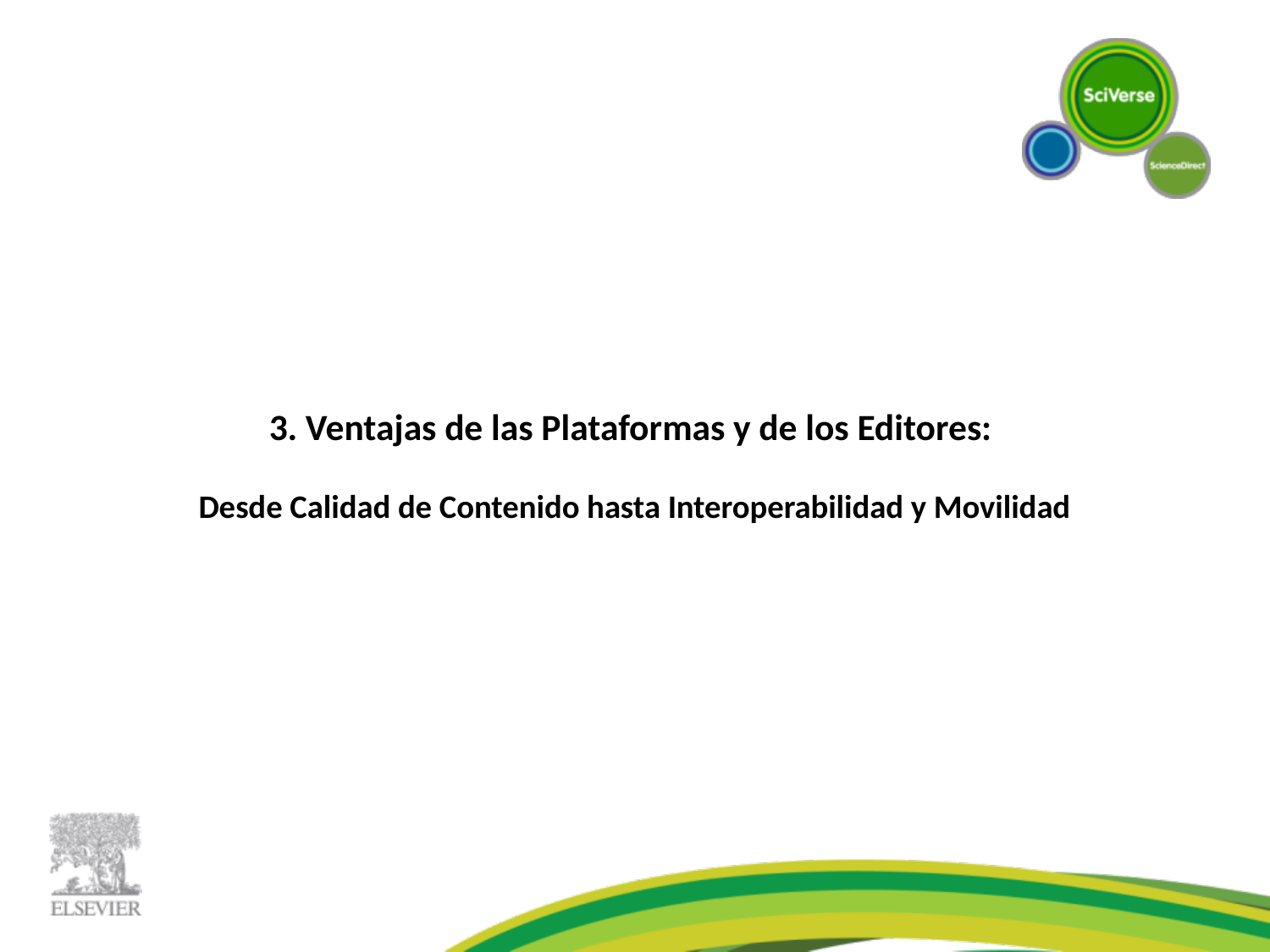

3. Ventajas de las Plataformas y de los Editores:
Desde Calidad de Contenido hasta Interoperabilidad y Movilidad